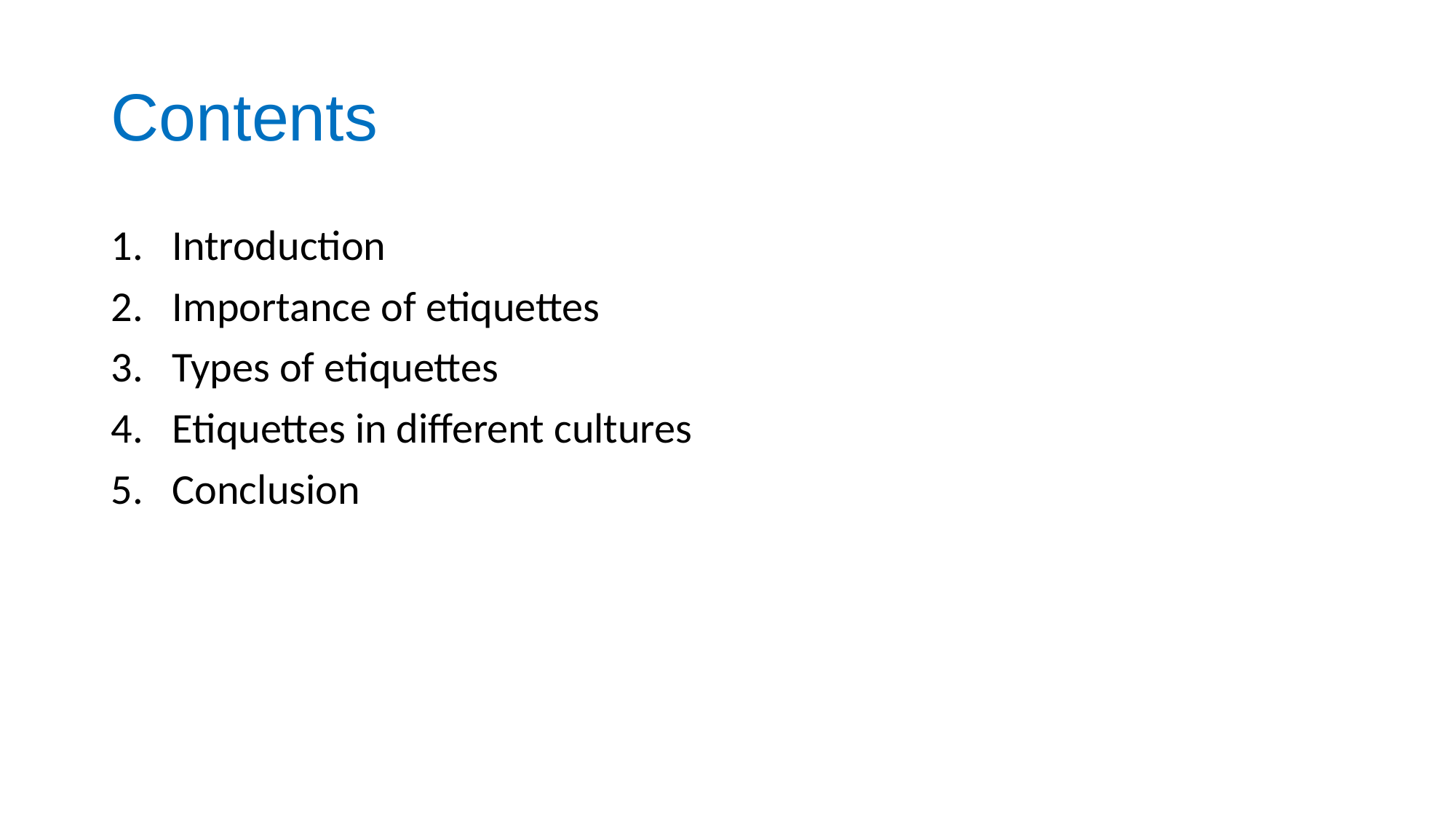

# Contents
Introduction
Importance of etiquettes
Types of etiquettes
Etiquettes in different cultures
Conclusion